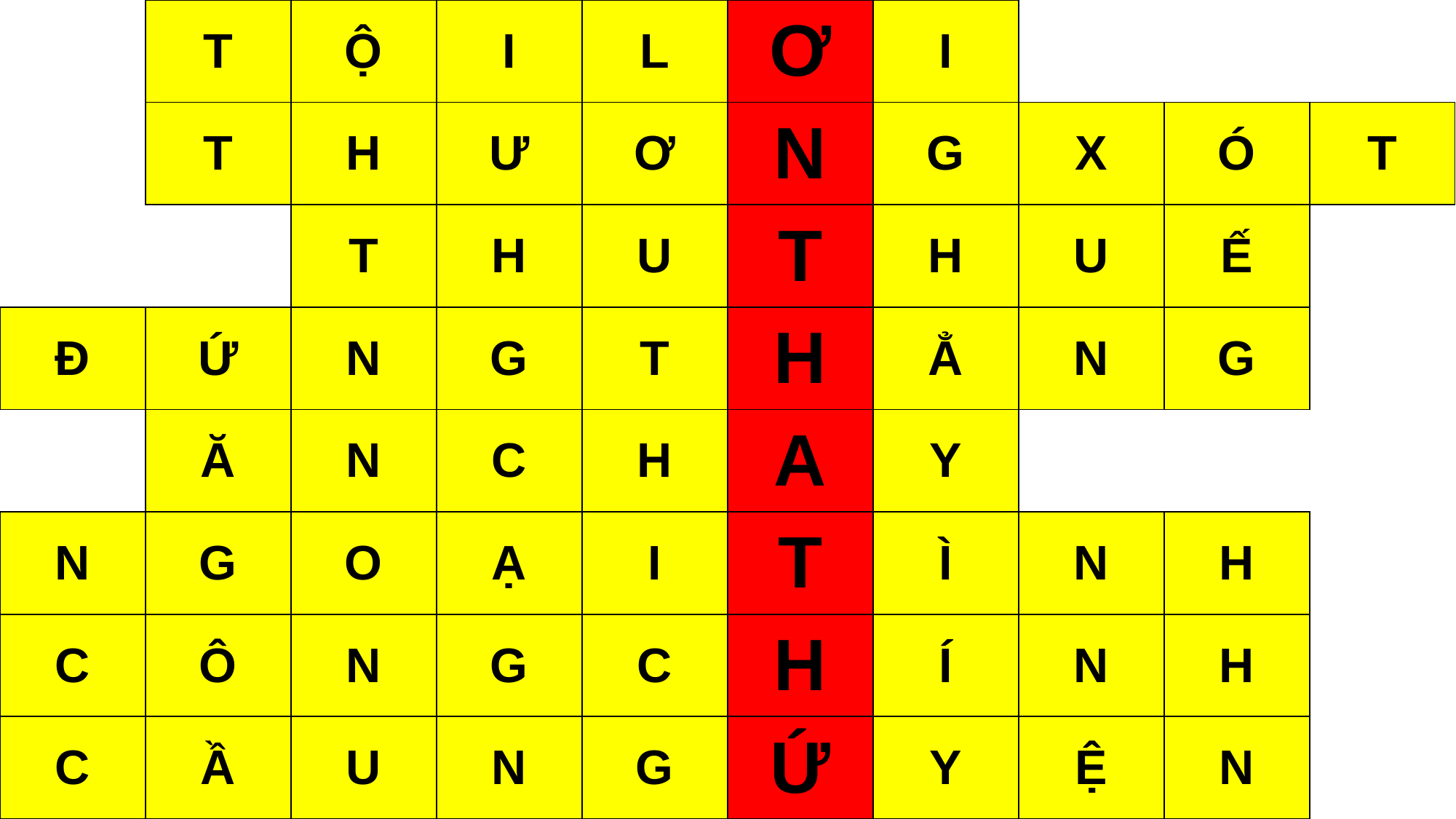

|  | T | Ộ | I | L | Ơ | I |  |  |  |
| --- | --- | --- | --- | --- | --- | --- | --- | --- | --- |
|  | T | H | Ư | Ơ | N | G | X | Ó | T |
|  |  | T | H | U | T | H | U | Ế |  |
| Đ | Ứ | N | G | T | H | Ẳ | N | G |  |
|  | Ă | N | C | H | A | Y |  |  |  |
| N | G | O | Ạ | I | T | Ì | N | H |  |
| C | Ô | N | G | C | H | Í | N | H |  |
| C | Ầ | U | N | G | Ứ | Y | Ệ | N |  |